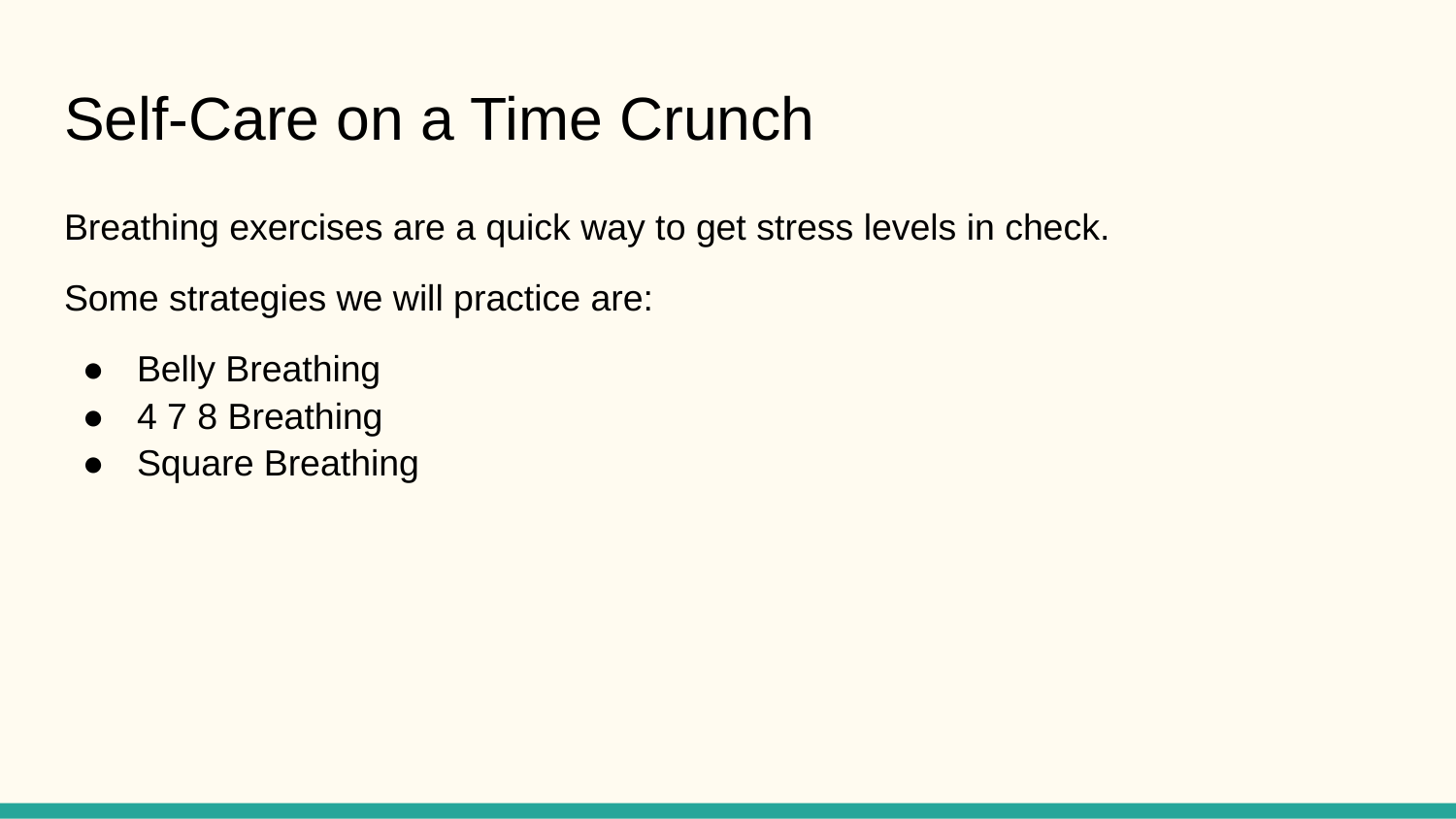

# Self-Care on a Time Crunch
Breathing exercises are a quick way to get stress levels in check.
Some strategies we will practice are:
Belly Breathing
4 7 8 Breathing
Square Breathing